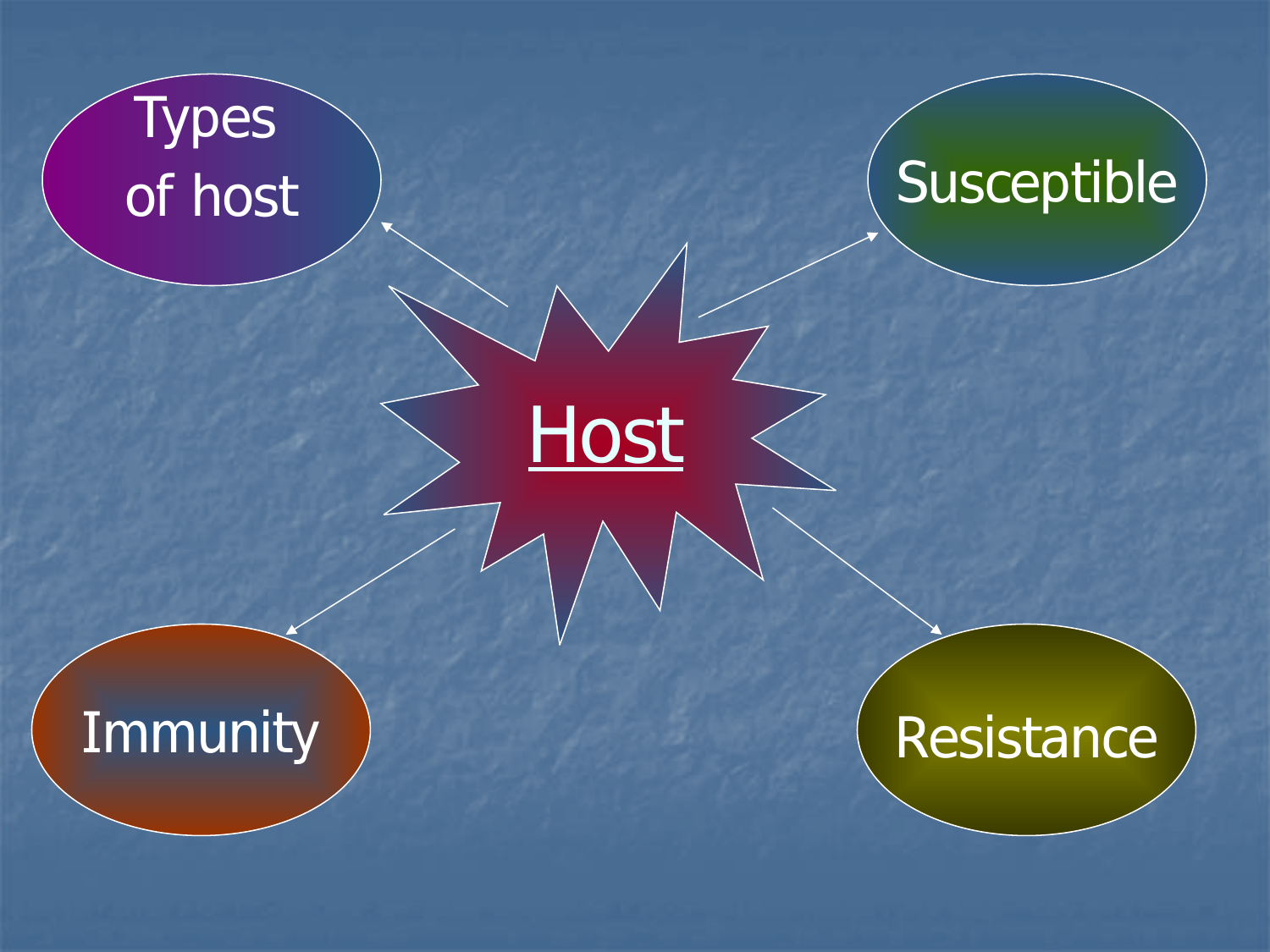

Types
of host

Susceptible

Host

Immunity

Resistance